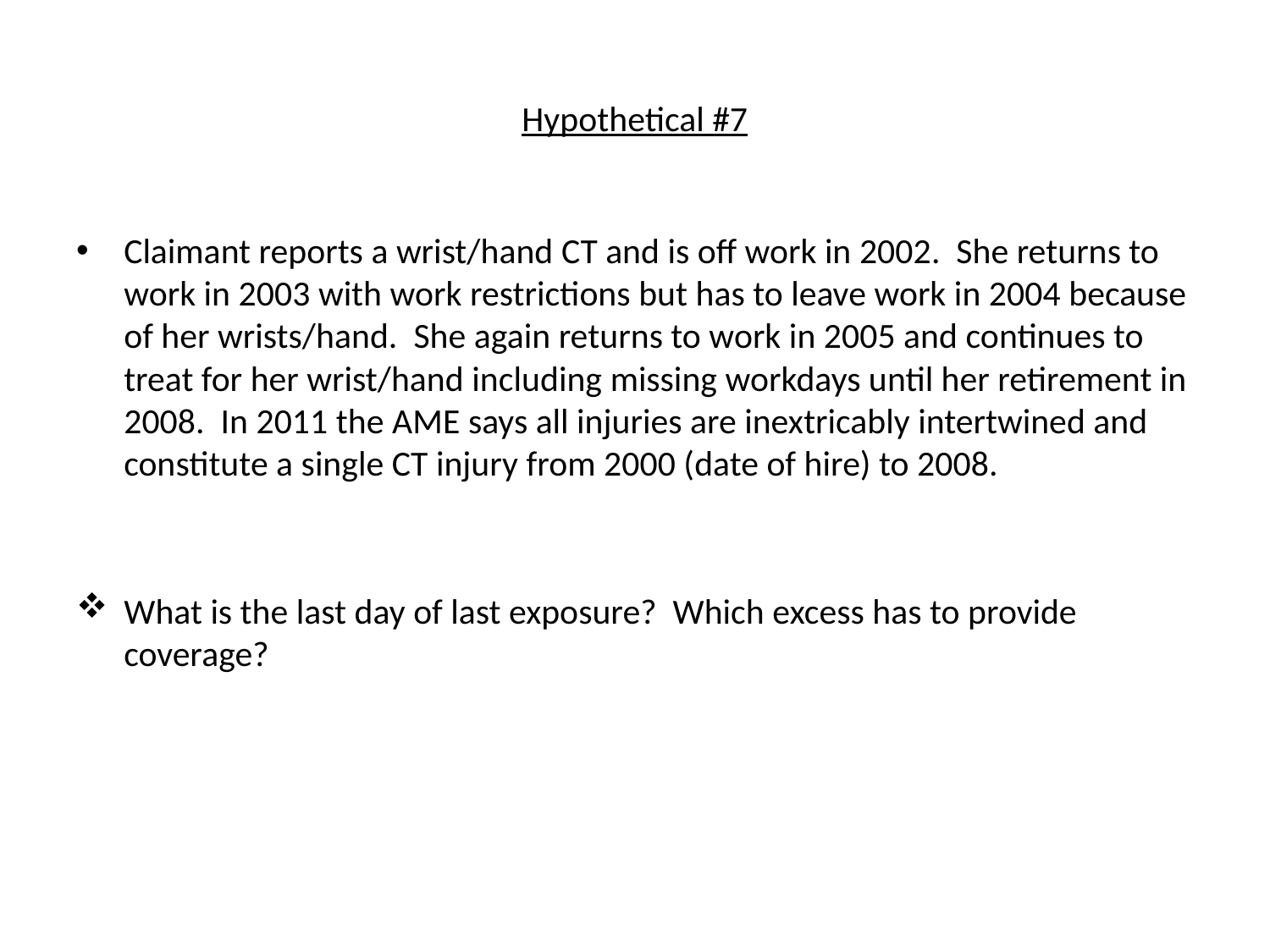

# Hypothetical #7
Claimant reports a wrist/hand CT and is off work in 2002.  She returns to work in 2003 with work restrictions but has to leave work in 2004 because of her wrists/hand.  She again returns to work in 2005 and continues to treat for her wrist/hand including missing workdays until her retirement in 2008.  In 2011 the AME says all injuries are inextricably intertwined and constitute a single CT injury from 2000 (date of hire) to 2008.

What is the last day of last exposure?  Which excess has to provide coverage?